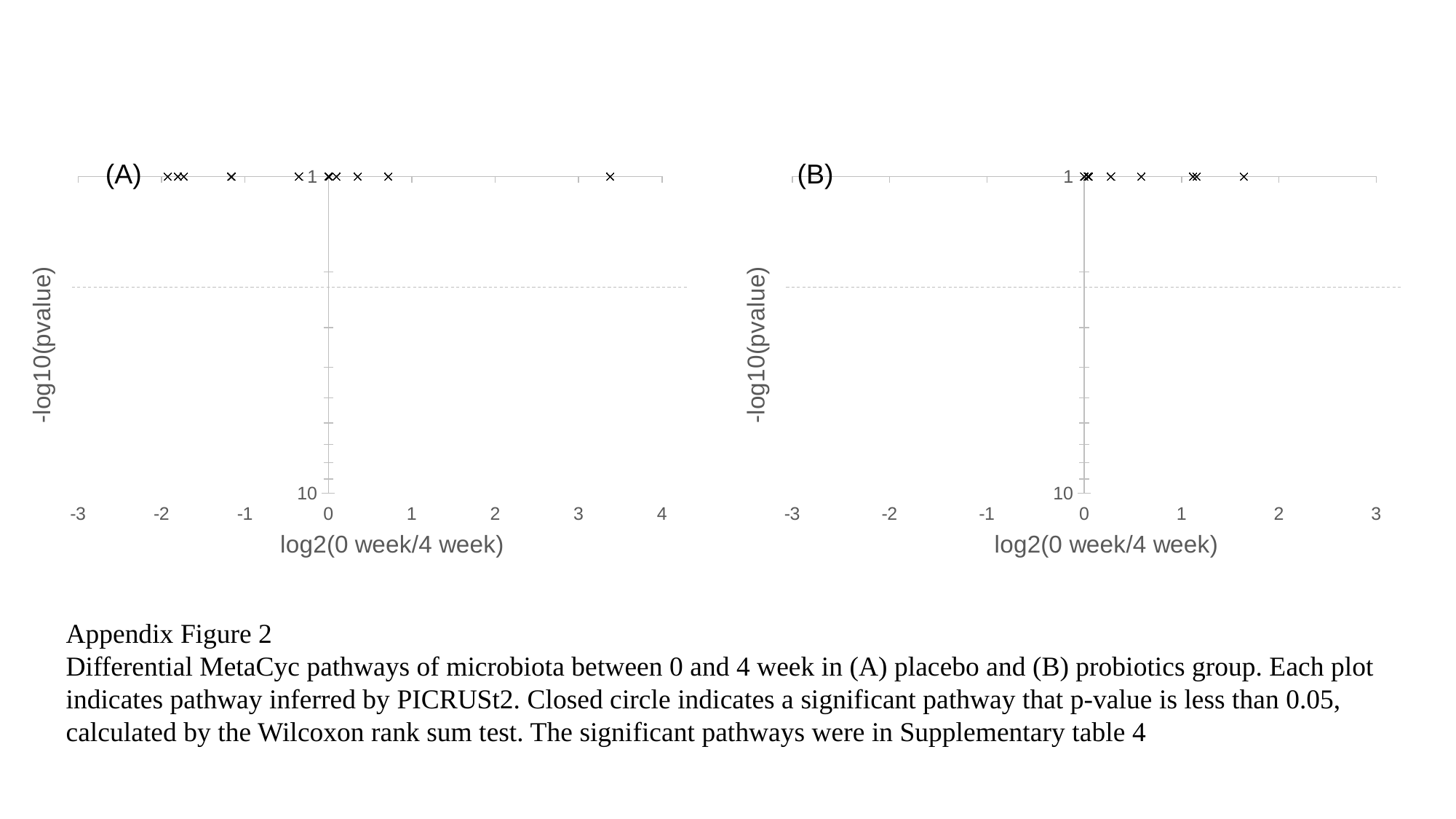

(A)
(B)

### Chart

| Category |  |  |
|---|---|---|

### Chart

| Category |  |  |
|---|---|---|
Appendix Figure 2
Differential MetaCyc pathways of microbiota between 0 and 4 week in (A) placebo and (B) probiotics group. Each plot indicates pathway inferred by PICRUSt2. Closed circle indicates a significant pathway that p-value is less than 0.05, calculated by the Wilcoxon rank sum test. The significant pathways were in Supplementary table 4